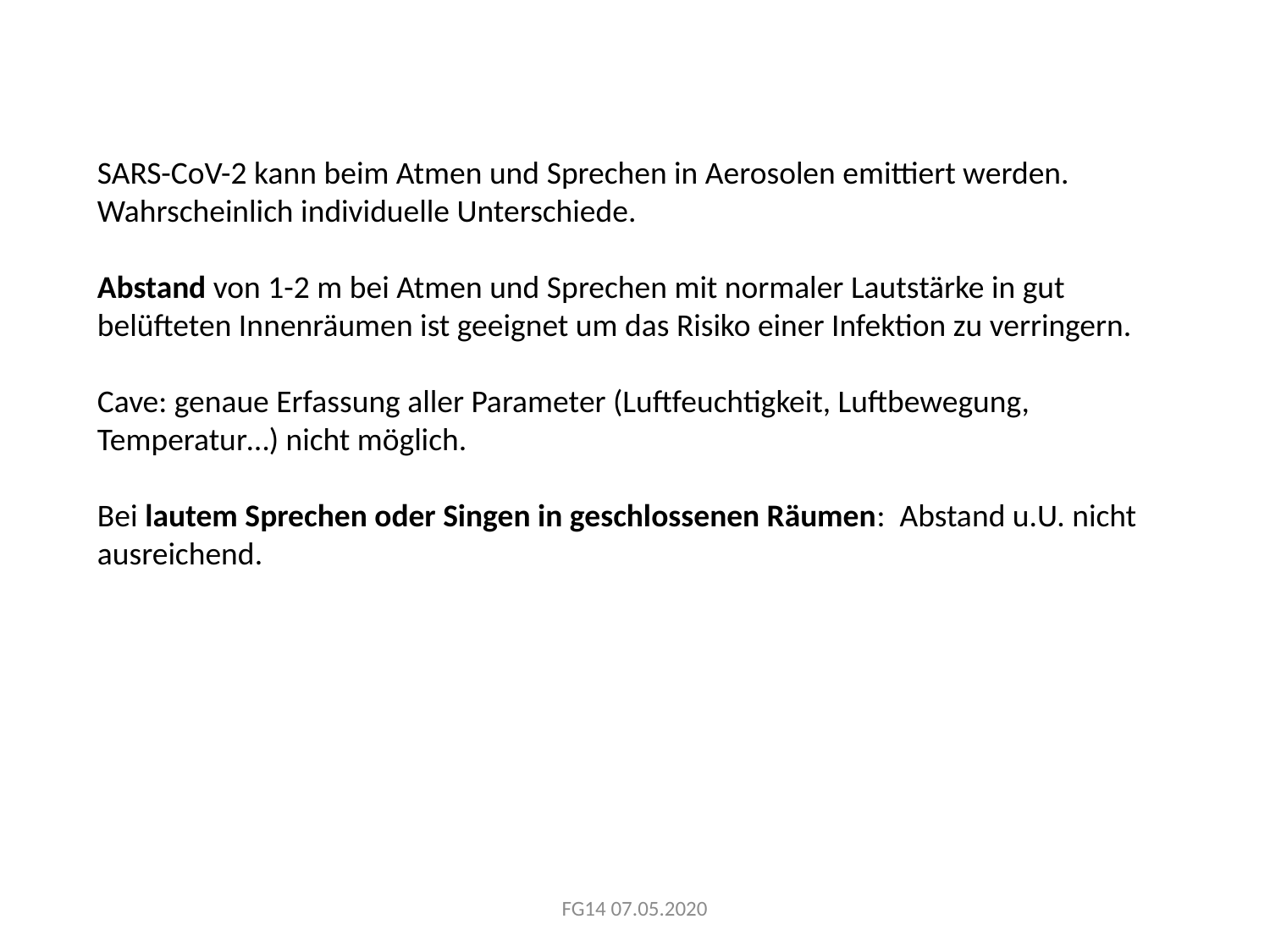

SARS-CoV-2 kann beim Atmen und Sprechen in Aerosolen emittiert werden.
Wahrscheinlich individuelle Unterschiede.

Abstand von 1-2 m bei Atmen und Sprechen mit normaler Lautstärke in gut belüfteten Innenräumen ist geeignet um das Risiko einer Infektion zu verringern.

Cave: genaue Erfassung aller Parameter (Luftfeuchtigkeit, Luftbewegung, Temperatur…) nicht möglich.

Bei lautem Sprechen oder Singen in geschlossenen Räumen:  Abstand u.U. nicht ausreichend.

FG14 07.05.2020